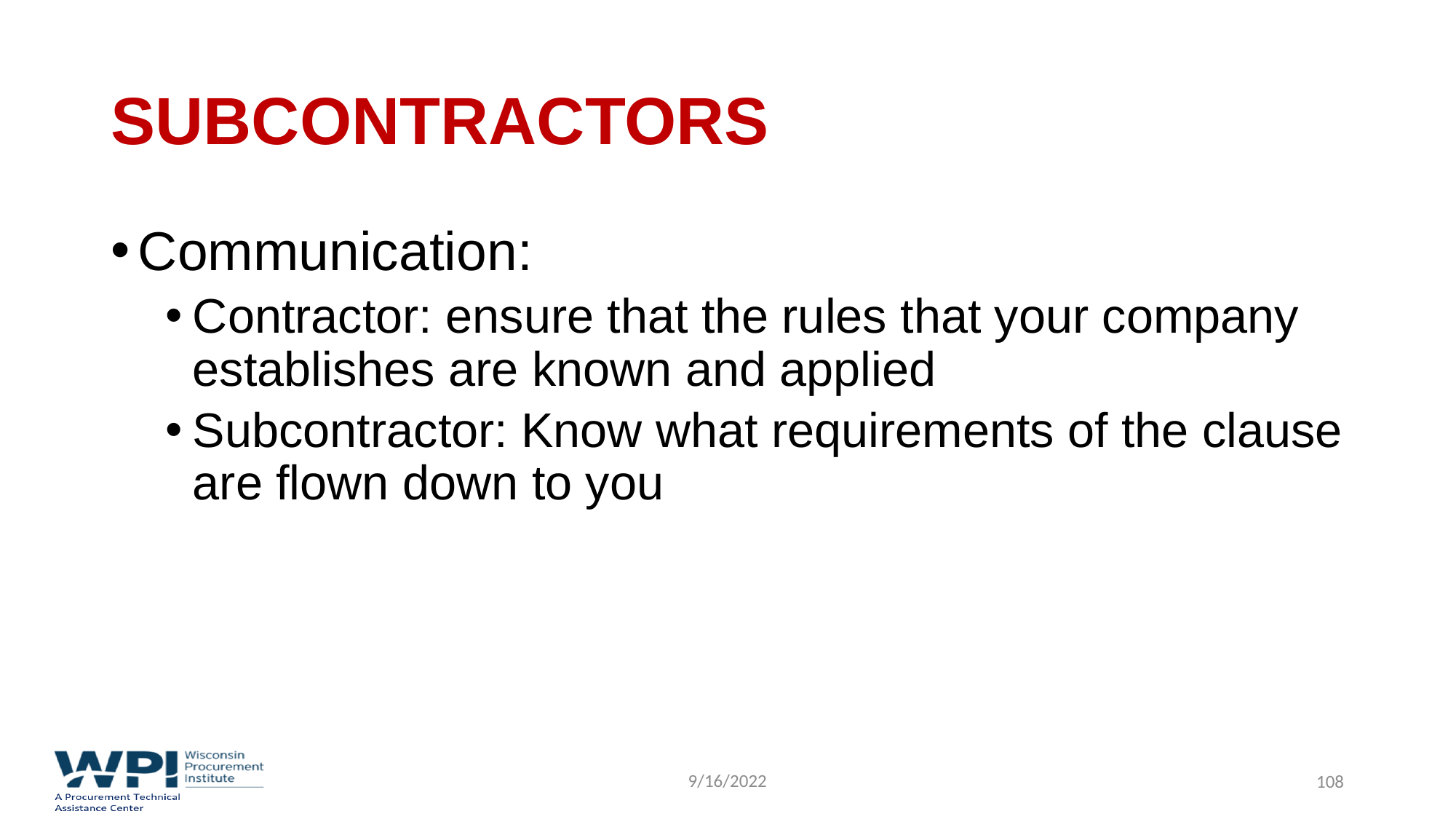

# Subcontractors
Communication:
Contractor: ensure that the rules that your company establishes are known and applied
Subcontractor: Know what requirements of the clause are flown down to you

9/16/2022
108